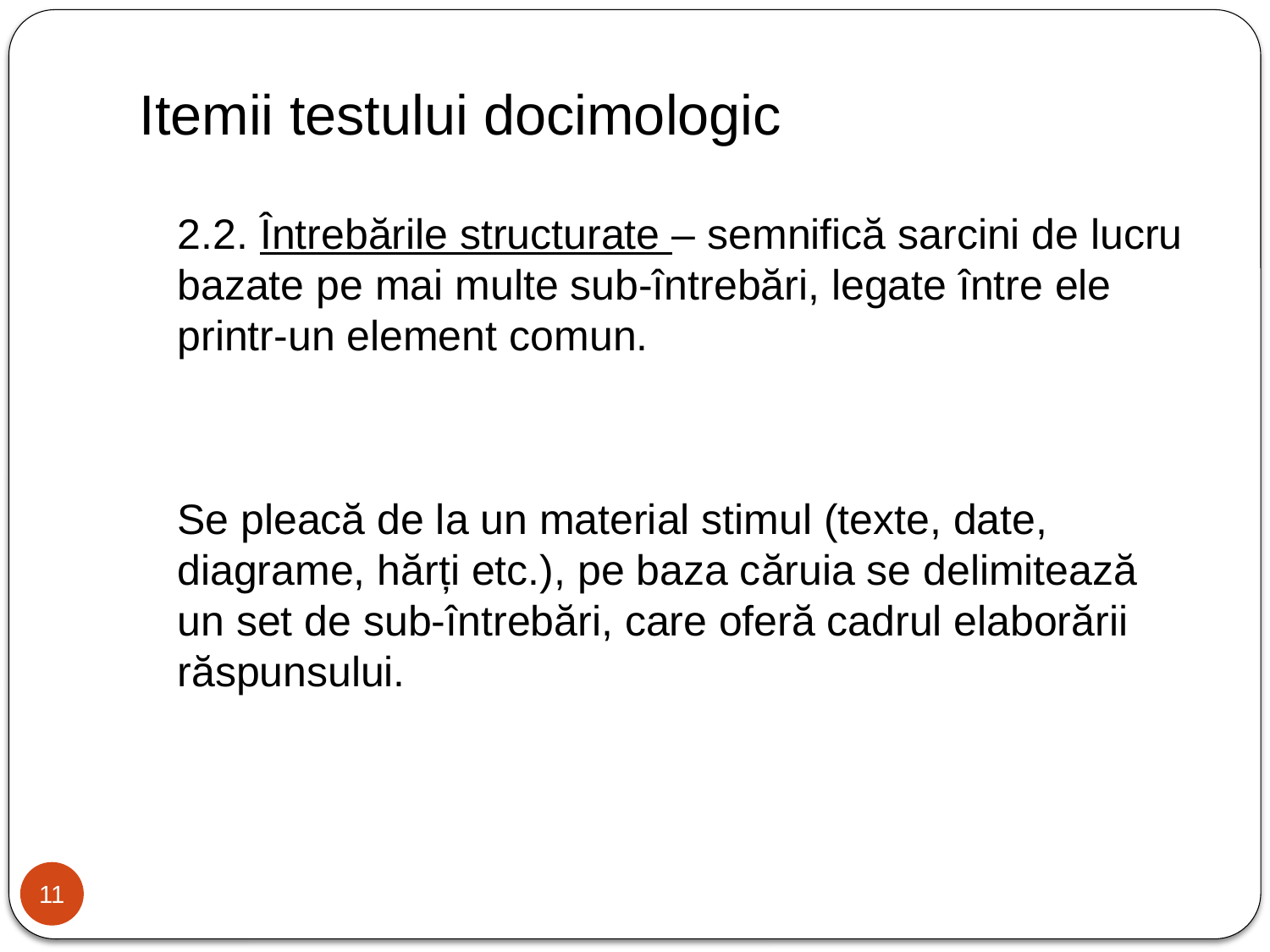

# Itemii testului docimologic
	2.2. Întrebările structurate – semnifică sarcini de lucru bazate pe mai multe sub-întrebări, legate între ele printr-un element comun.

	Se pleacă de la un material stimul (texte, date, diagrame, hărți etc.), pe baza căruia se delimitează un set de sub-întrebări, care oferă cadrul elaborării răspunsului.
11